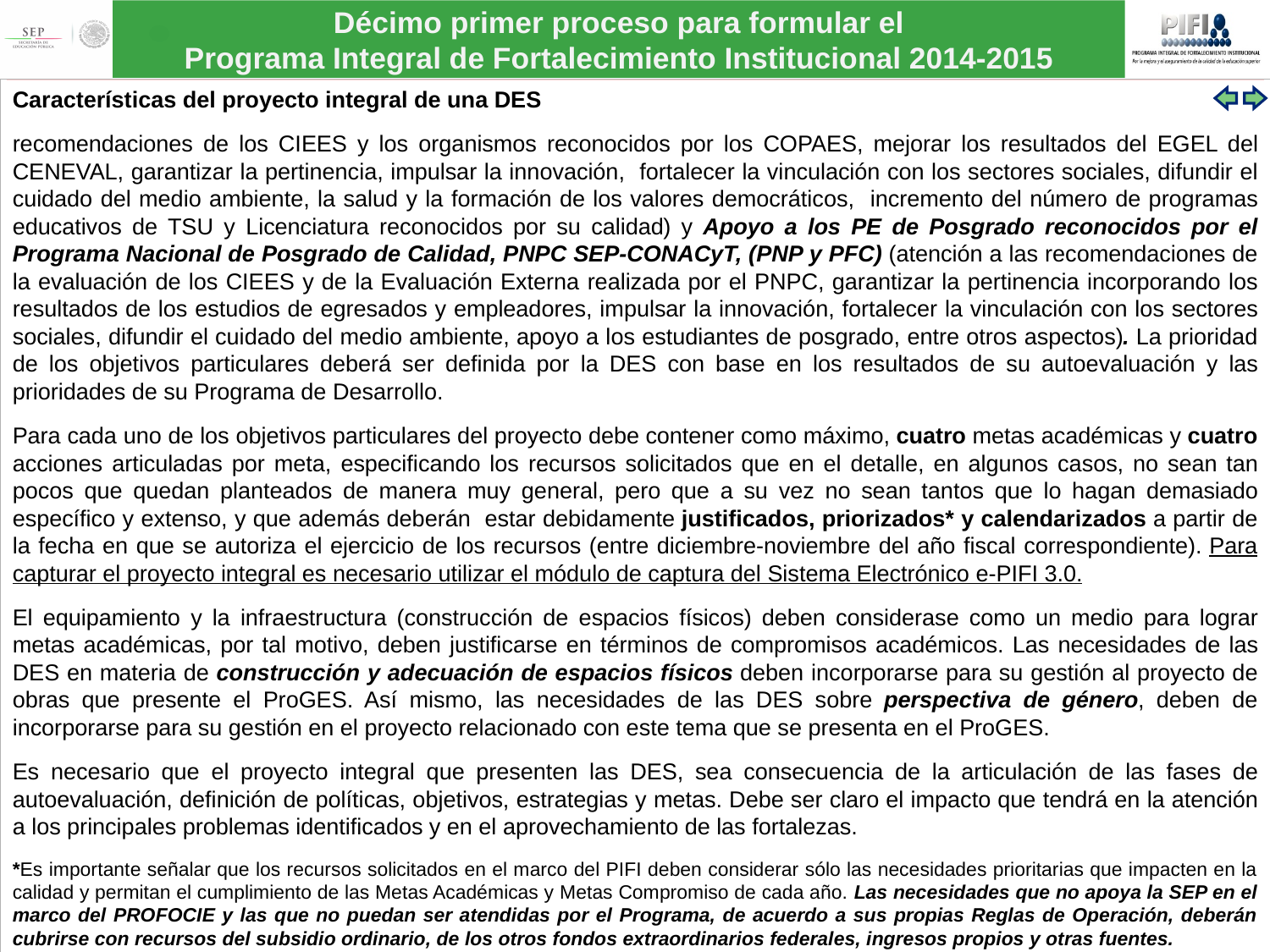

Características del proyecto integral de una DES

recomendaciones de los CIEES y los organismos reconocidos por los COPAES, mejorar los resultados del EGEL del CENEVAL, garantizar la pertinencia, impulsar la innovación,  fortalecer la vinculación con los sectores sociales, difundir el cuidado del medio ambiente, la salud y la formación de los valores democráticos,  incremento del número de programas educativos de TSU y Licenciatura reconocidos por su calidad) y Apoyo a los PE de Posgrado reconocidos por el Programa Nacional de Posgrado de Calidad, PNPC SEP-CONACyT, (PNP y PFC) (atención a las recomendaciones de la evaluación de los CIEES y de la Evaluación Externa realizada por el PNPC, garantizar la pertinencia incorporando los resultados de los estudios de egresados y empleadores, impulsar la innovación, fortalecer la vinculación con los sectores sociales, difundir el cuidado del medio ambiente, apoyo a los estudiantes de posgrado, entre otros aspectos). La prioridad de los objetivos particulares deberá ser definida por la DES con base en los resultados de su autoevaluación y las prioridades de su Programa de Desarrollo.

Para cada uno de los objetivos particulares del proyecto debe contener como máximo, cuatro metas académicas y cuatro acciones articuladas por meta, especificando los recursos solicitados que en el detalle, en algunos casos, no sean tan pocos que quedan planteados de manera muy general, pero que a su vez no sean tantos que lo hagan demasiado específico y extenso, y que además deberán  estar debidamente justificados, priorizados* y calendarizados a partir de la fecha en que se autoriza el ejercicio de los recursos (entre diciembre-noviembre del año fiscal correspondiente). Para capturar el proyecto integral es necesario utilizar el módulo de captura del Sistema Electrónico e-PIFI 3.0.

El equipamiento y la infraestructura (construcción de espacios físicos) deben considerase como un medio para lograr metas académicas, por tal motivo, deben justificarse en términos de compromisos académicos. Las necesidades de las DES en materia de construcción y adecuación de espacios físicos deben incorporarse para su gestión al proyecto de obras que presente el ProGES. Así mismo, las necesidades de las DES sobre perspectiva de género, deben de incorporarse para su gestión en el proyecto relacionado con este tema que se presenta en el ProGES.

Es necesario que el proyecto integral que presenten las DES, sea consecuencia de la articulación de las fases de autoevaluación, definición de políticas, objetivos, estrategias y metas. Debe ser claro el impacto que tendrá en la atención a los principales problemas identificados y en el aprovechamiento de las fortalezas.

*Es importante señalar que los recursos solicitados en el marco del PIFI deben considerar sólo las necesidades prioritarias que impacten en la calidad y permitan el cumplimiento de las Metas Académicas y Metas Compromiso de cada año. Las necesidades que no apoya la SEP en el marco del PROFOCIE y las que no puedan ser atendidas por el Programa, de acuerdo a sus propias Reglas de Operación, deberán cubrirse con recursos del subsidio ordinario, de los otros fondos extraordinarios federales, ingresos propios y otras fuentes.